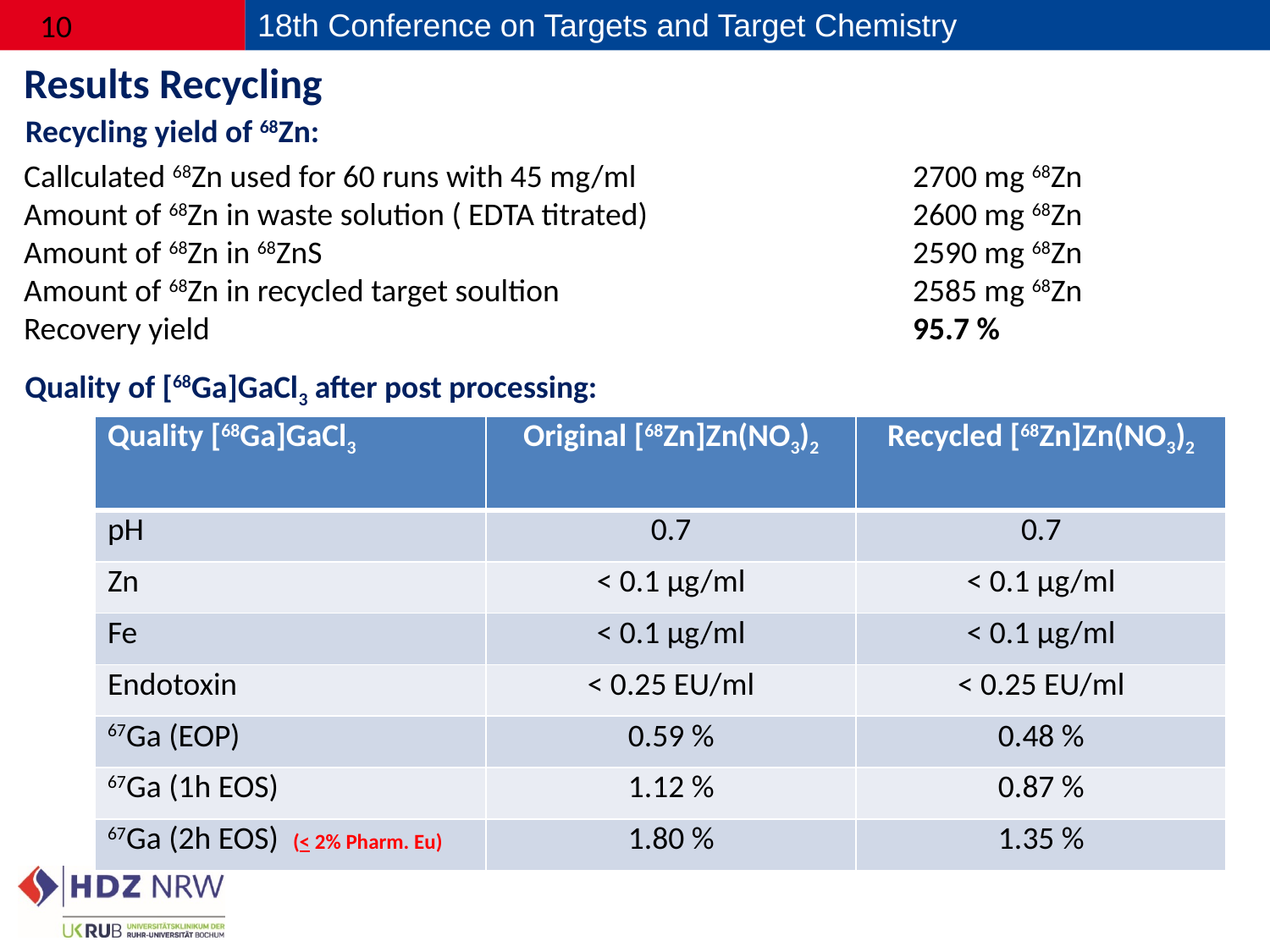

10
18th Conference on Targets and Target Chemistry
Results Recycling
Recycling yield of 68Zn:
Callculated 68Zn used for 60 runs with 45 mg/ml			2700 mg 68Zn
Amount of 68Zn in waste solution ( EDTA titrated)			2600 mg 68Zn
Amount of 68Zn in 68ZnS 					2590 mg 68Zn
Amount of 68Zn in recycled target soultion			2585 mg 68Zn 	 Recovery yield 						95.7 %
Quality of [68Ga]GaCl3 after post processing:
| Quality [68Ga]GaCl3 | Original [68Zn]Zn(NO3)2 | Recycled [68Zn]Zn(NO3)2 |
| --- | --- | --- |
| pH | 0.7 | 0.7 |
| Zn | < 0.1 µg/ml | < 0.1 µg/ml |
| Fe | < 0.1 µg/ml | < 0.1 µg/ml |
| Endotoxin | < 0.25 EU/ml | < 0.25 EU/ml |
| 67Ga (EOP) | 0.59 % | 0.48 % |
| 67Ga (1h EOS) | 1.12 % | 0.87 % |
| 67Ga (2h EOS) (< 2% Pharm. Eu) | 1.80 % | 1.35 % |